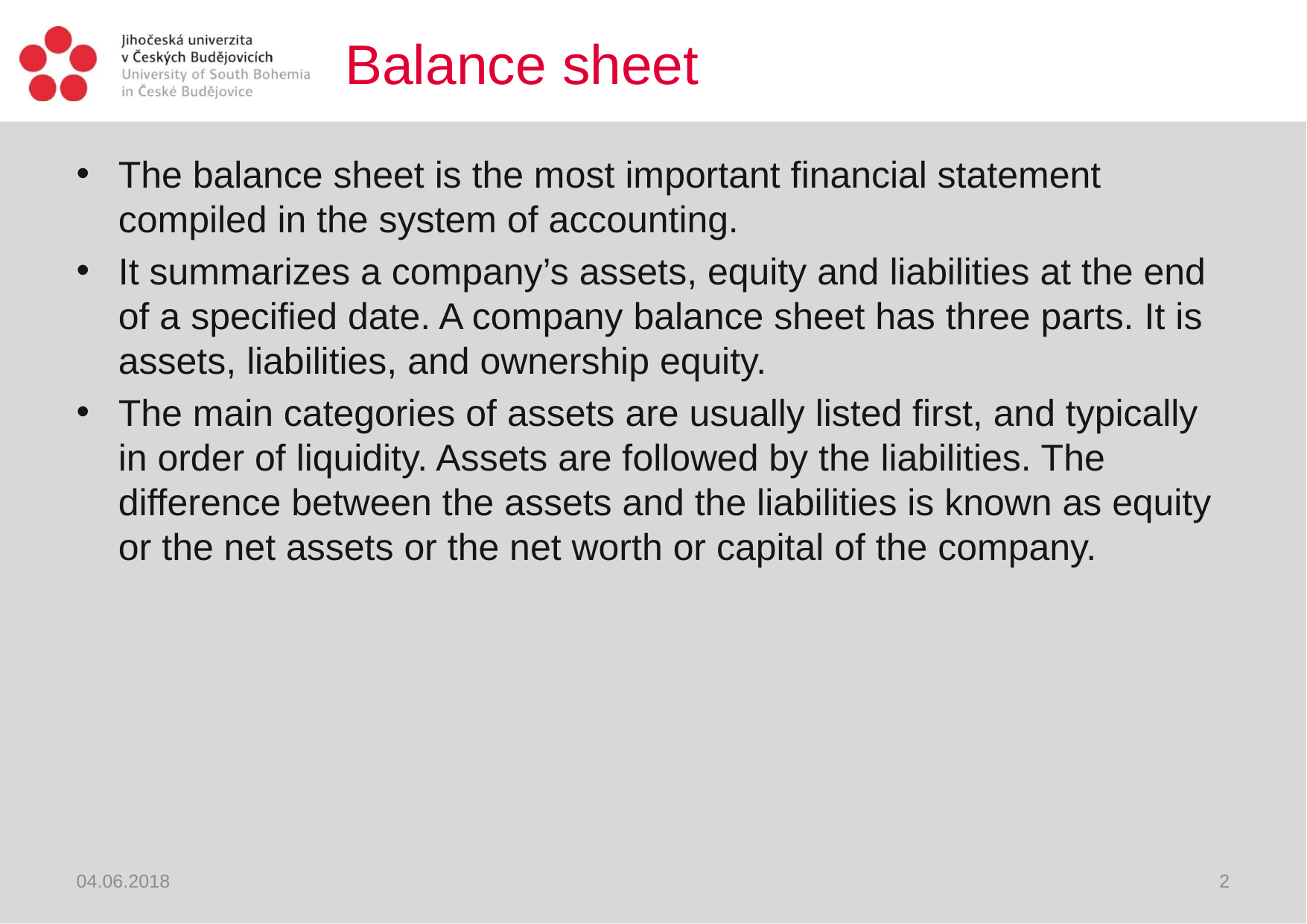

# Balance sheet
The balance sheet is the most important financial statement compiled in the system of accounting.
It summarizes a company’s assets, equity and liabilities at the end of a specified date. A company balance sheet has three parts. It is assets, liabilities, and ownership equity.
The main categories of assets are usually listed first, and typically in order of liquidity. Assets are followed by the liabilities. The difference between the assets and the liabilities is known as equity or the net assets or the net worth or capital of the company.
04.06.2018
2